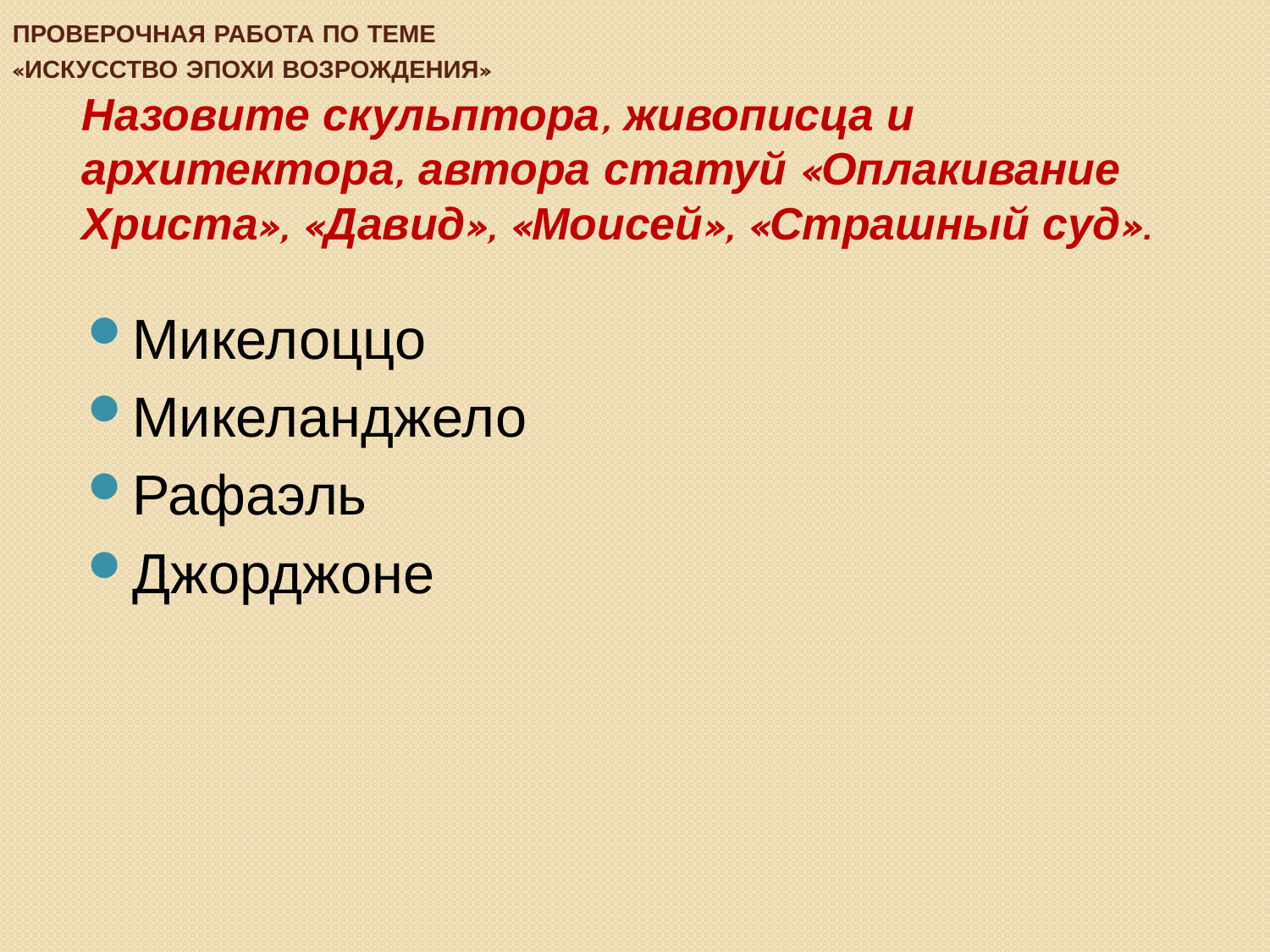

# Проверочная работа по теме «Искусство эпохи Возрождения»
Назовите скульптора, живописца и архитектора, автора статуй «Оплакивание Христа», «Давид», «Моисей», «Страшный суд».
Микелоццо
Микеланджело
Рафаэль
Джорджоне